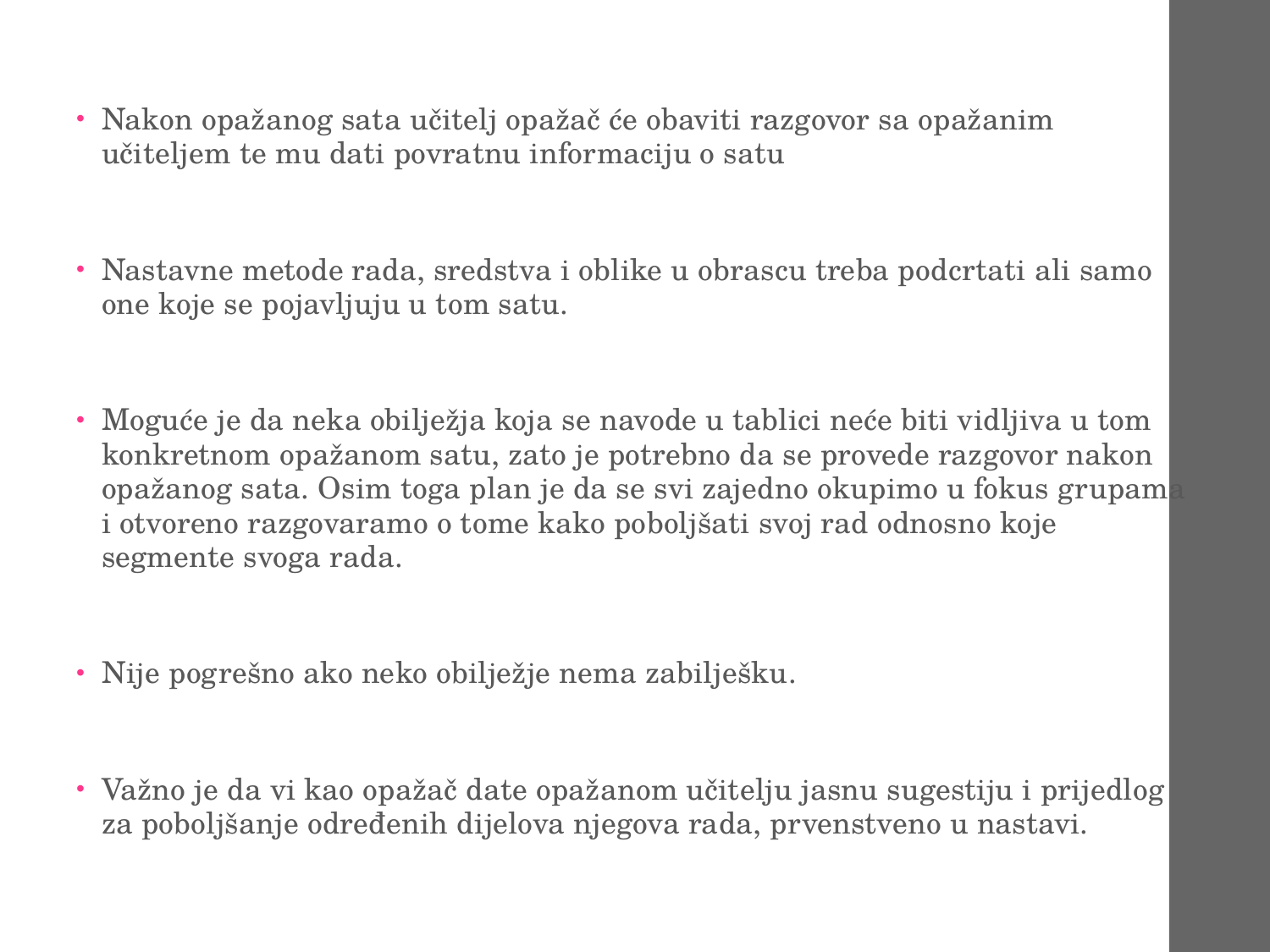

Nakon opažanog sata učitelj opažač će obaviti razgovor sa opažanim učiteljem te mu dati povratnu informaciju o satu

Nastavne metode rada, sredstva i oblike u obrascu treba podcrtati ali samo one koje se pojavljuju u tom satu.

Moguće je da neka obilježja koja se navode u tablici neće biti vidljiva u tom konkretnom opažanom satu, zato je potrebno da se provede razgovor nakon opažanog sata. Osim toga plan je da se svi zajedno okupimo u fokus grupama i otvoreno razgovaramo o tome kako poboljšati svoj rad odnosno koje segmente svoga rada.

Nije pogrešno ako neko obilježje nema zabilješku.

Važno je da vi kao opažač date opažanom učitelju jasnu sugestiju i prijedlog za poboljšanje određenih dijelova njegova rada, prvenstveno u nastavi.